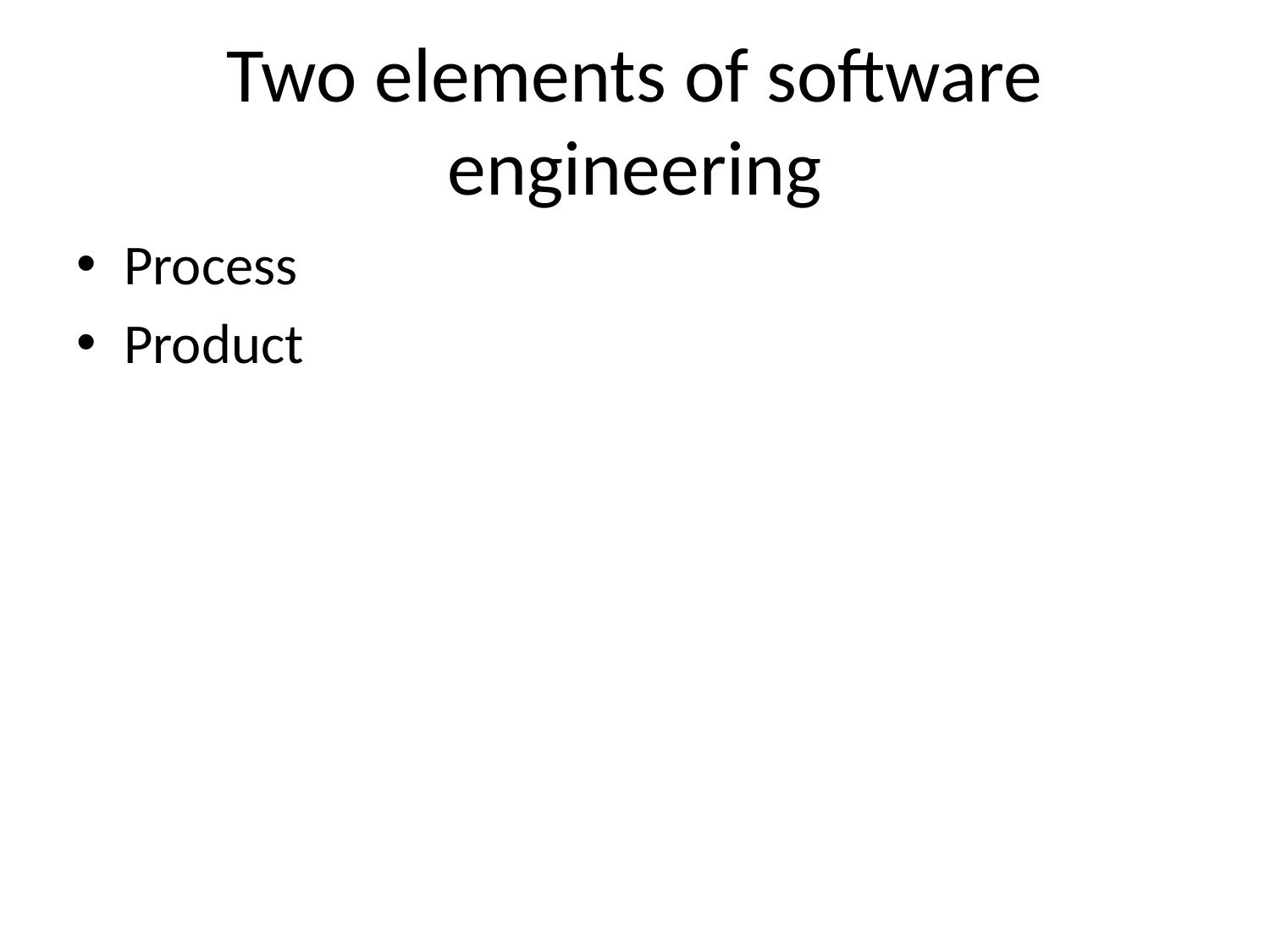

# Two elements of software engineering
Process
Product